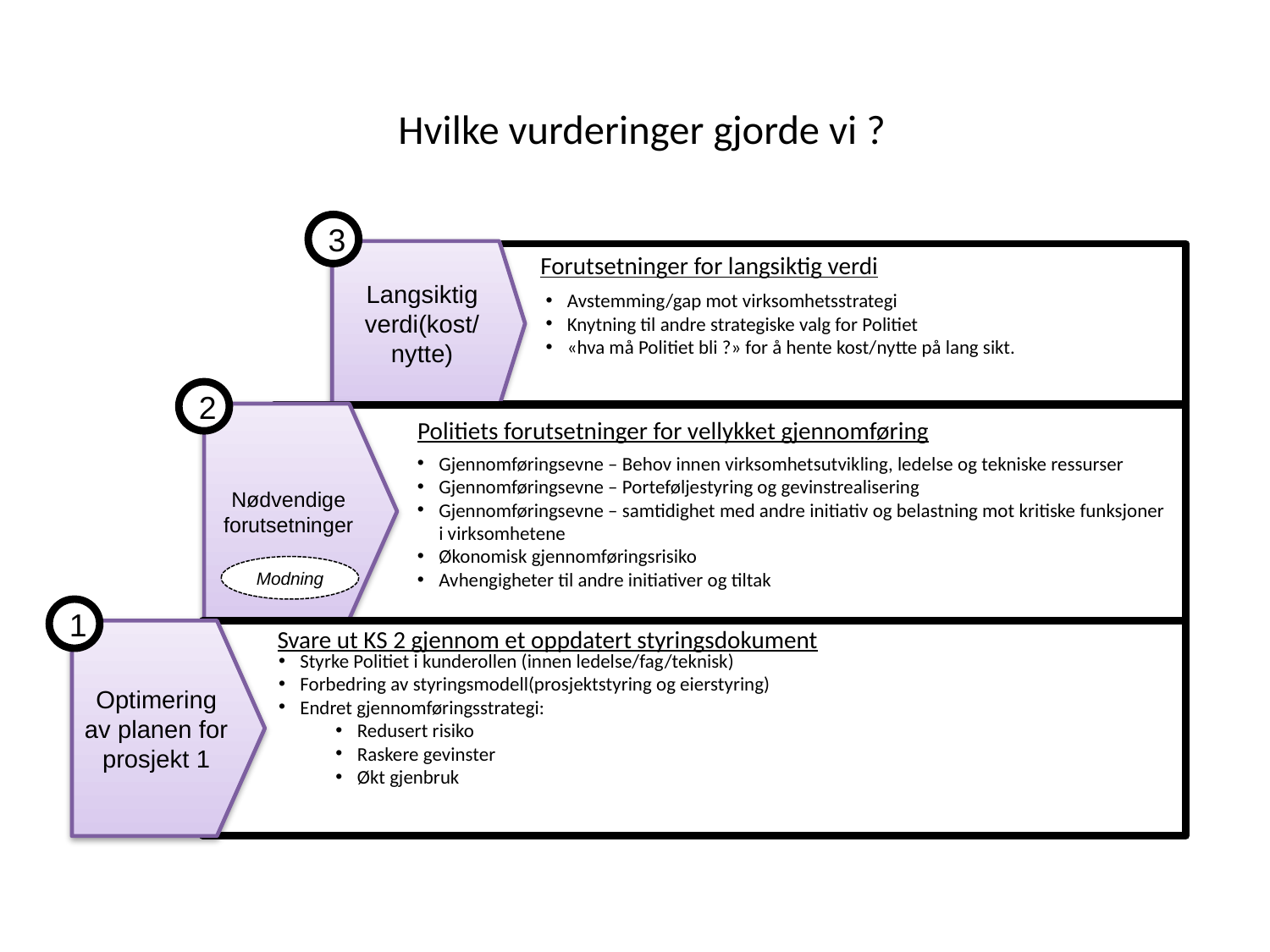

# Hvilke vurderinger gjorde vi ?
3
Langsiktig verdi(kost/ nytte)

Forutsetninger for langsiktig verdi
Avstemming/gap mot virksomhetsstrategi
Knytning til andre strategiske valg for Politiet
«hva må Politiet bli ?» for å hente kost/nytte på lang sikt.
2
Nødvendige forutsetninger

Politiets forutsetninger for vellykket gjennomføring
Gjennomføringsevne – Behov innen virksomhetsutvikling, ledelse og tekniske ressurser
Gjennomføringsevne – Porteføljestyring og gevinstrealisering
Gjennomføringsevne – samtidighet med andre initiativ og belastning mot kritiske funksjoner i virksomhetene
Økonomisk gjennomføringsrisiko
Avhengigheter til andre initiativer og tiltak
Modning
1
Svare ut KS 2 gjennom et oppdatert styringsdokument

Optimering av planen for prosjekt 1
Styrke Politiet i kunderollen (innen ledelse/fag/teknisk)
Forbedring av styringsmodell(prosjektstyring og eierstyring)
Endret gjennomføringsstrategi:
Redusert risiko
Raskere gevinster
Økt gjenbruk